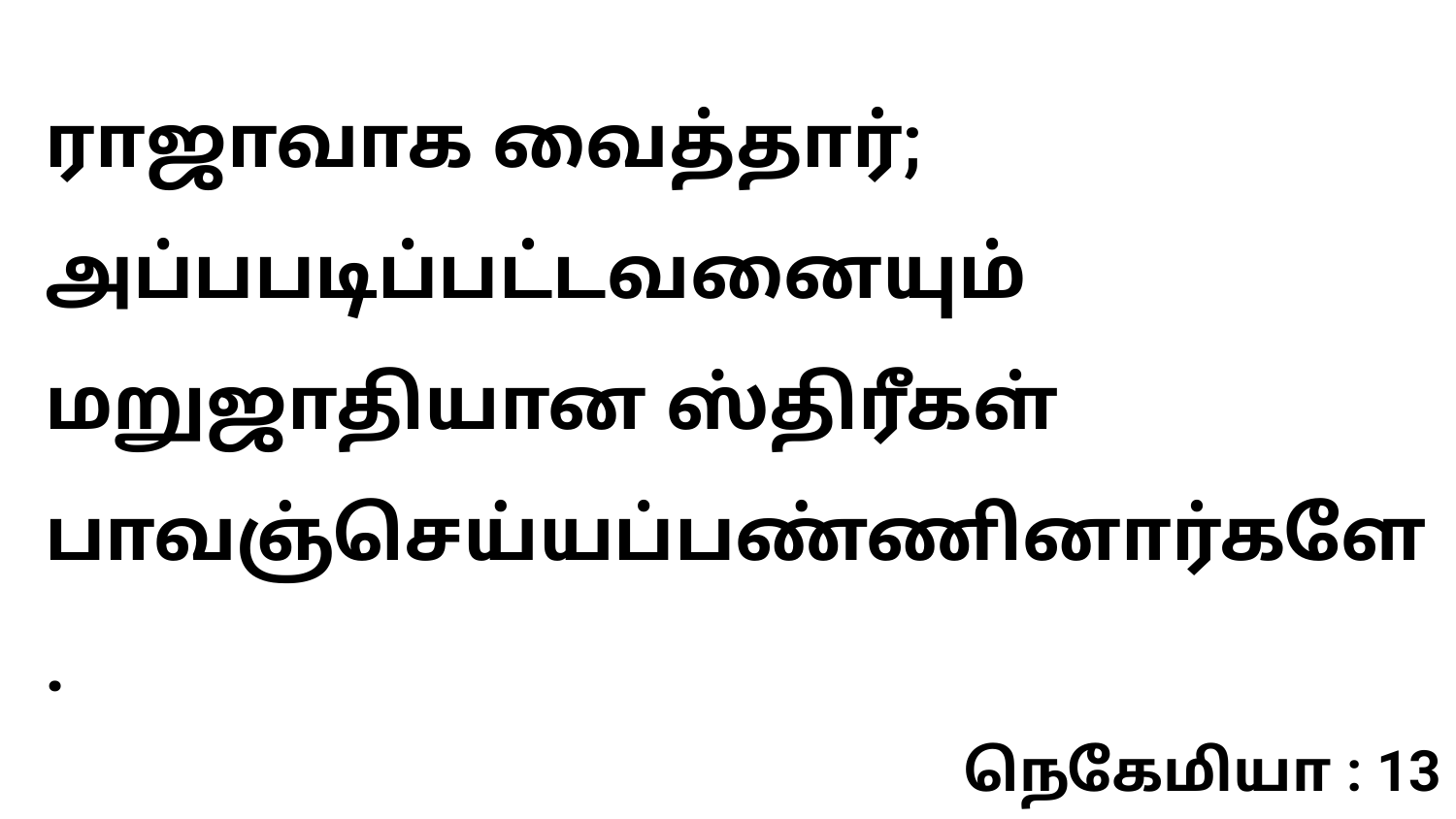

ராஜாவாக வைத்தார்; அப்பபடிப்பட்டவனையும் மறுஜாதியான ஸ்திரீகள் பாவஞ்செய்யப்பண்ணினார்களே.
நெகேமியா : 13